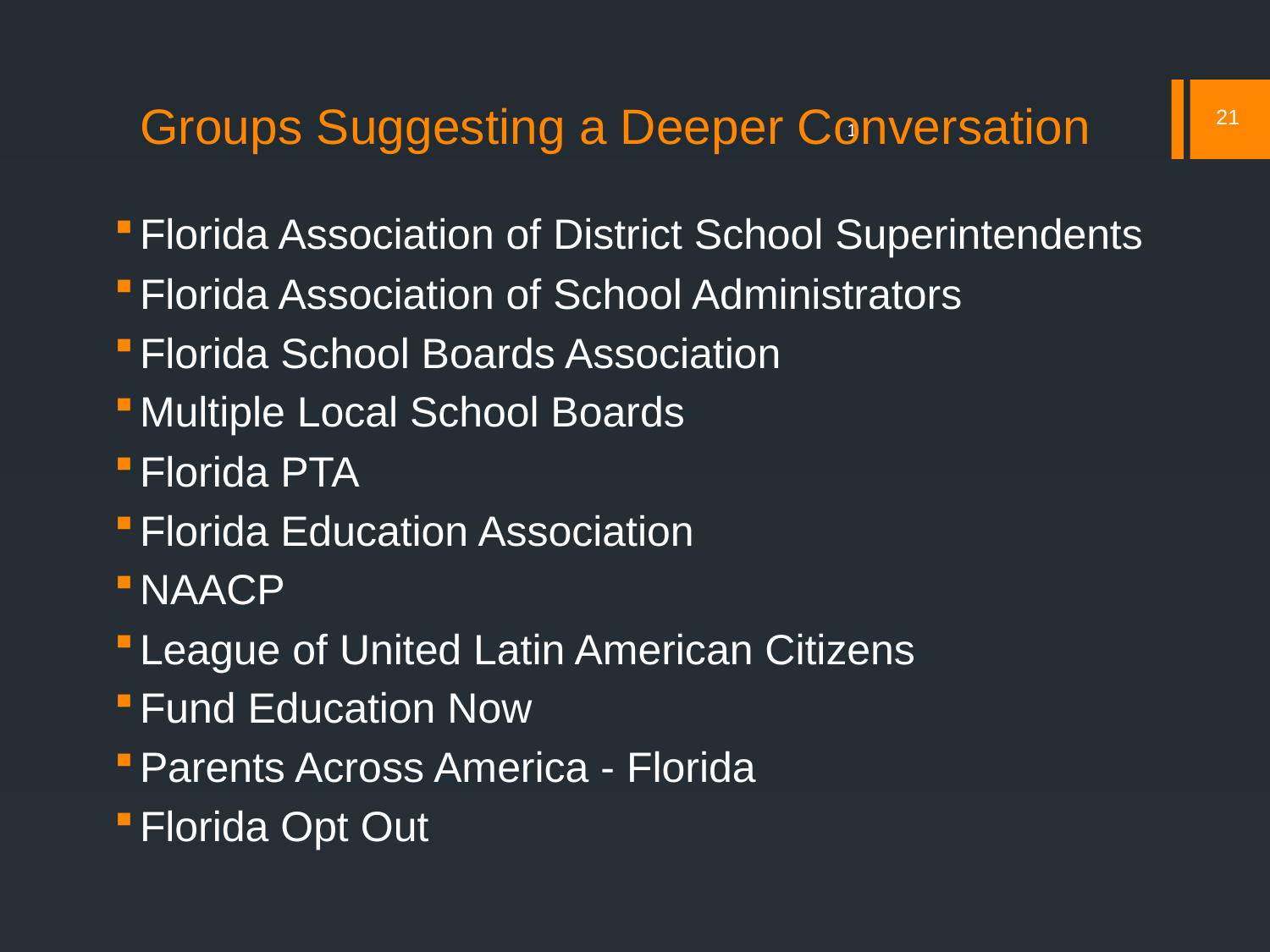

# Groups Suggesting a Deeper Conversation
21
1
Florida Association of District School Superintendents
Florida Association of School Administrators
Florida School Boards Association
Multiple Local School Boards
Florida PTA
Florida Education Association
NAACP
League of United Latin American Citizens
Fund Education Now
Parents Across America - Florida
Florida Opt Out